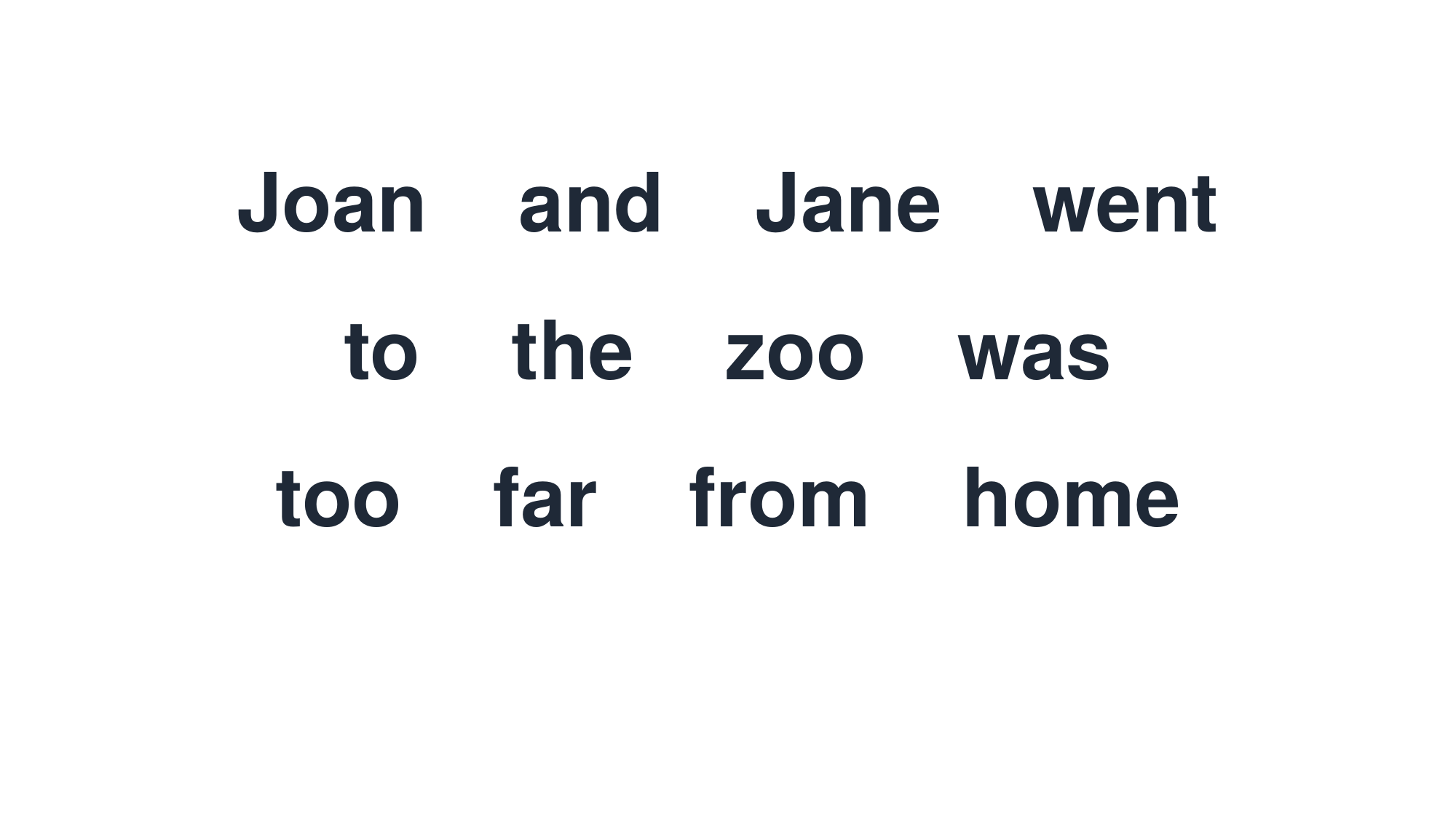

Joan    and    Jane    went
to    the    zoo    was
too    far    from    home